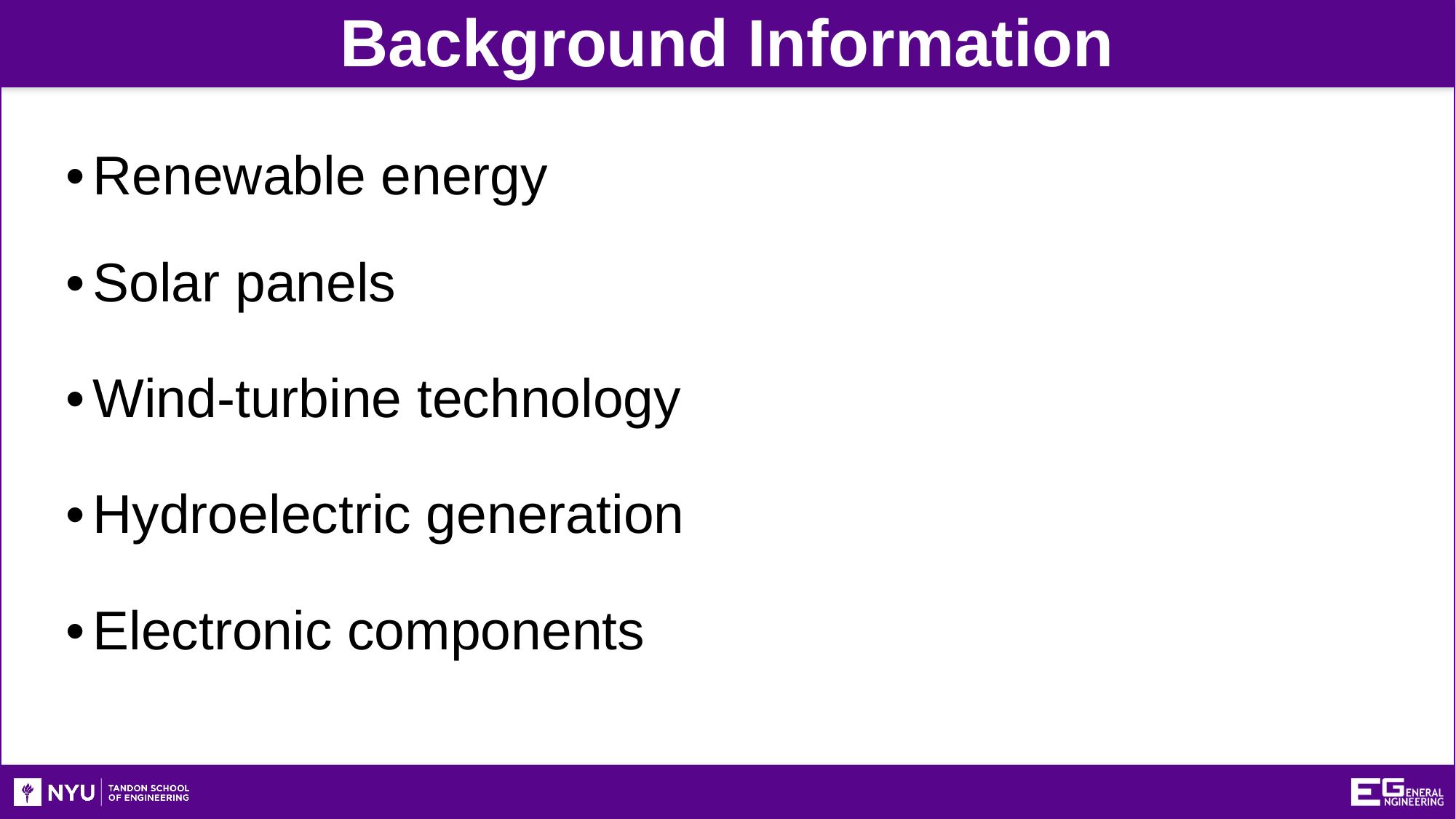

Background Information
Renewable energy
Solar panels
Wind-turbine technology
Hydroelectric generation
Electronic components